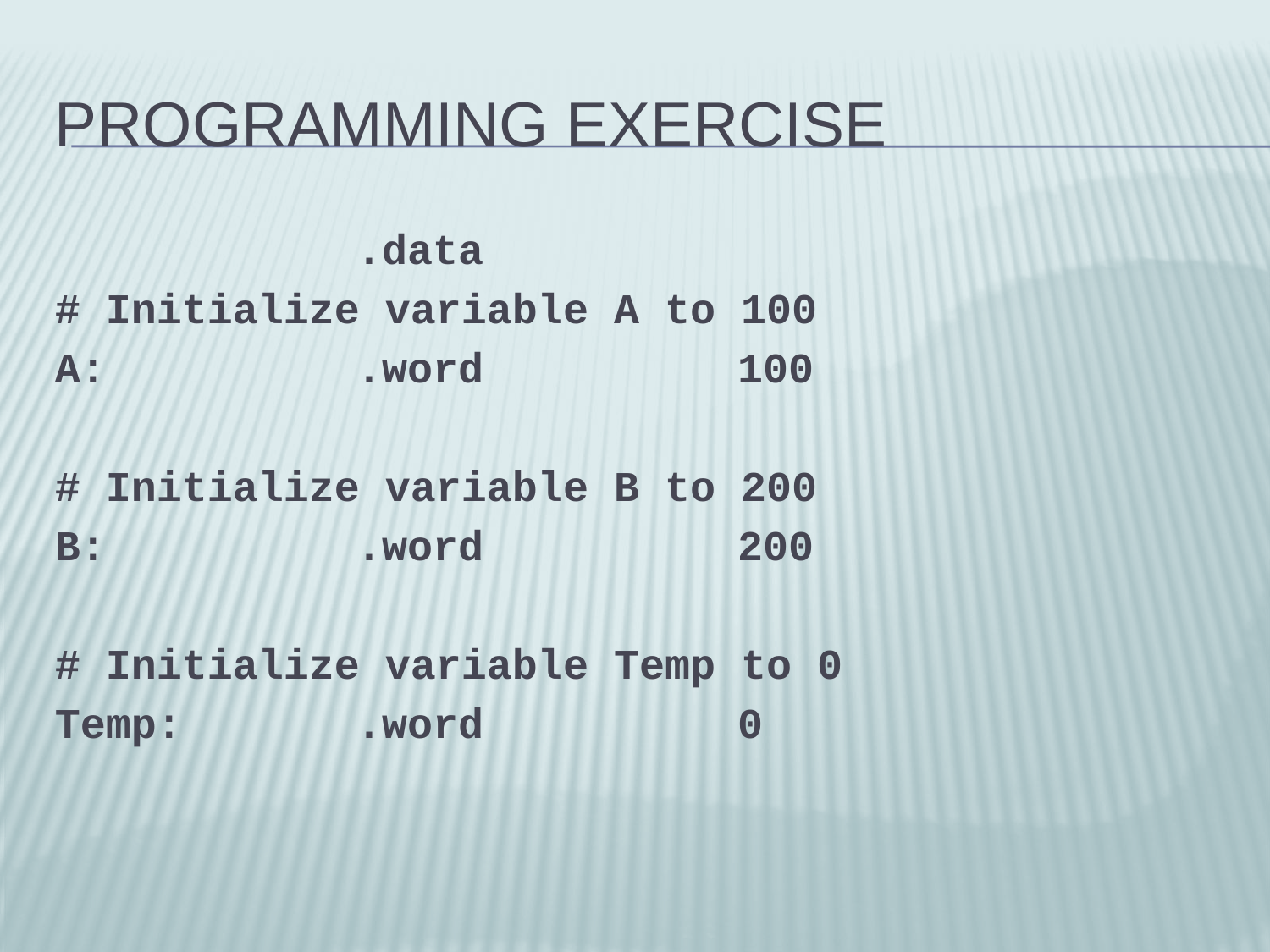

# Programming Exercise
			.data
# Initialize variable A to 100
A:		.word		100

# Initialize variable B to 200
B:		.word		200

# Initialize variable Temp to 0
Temp:		.word		0